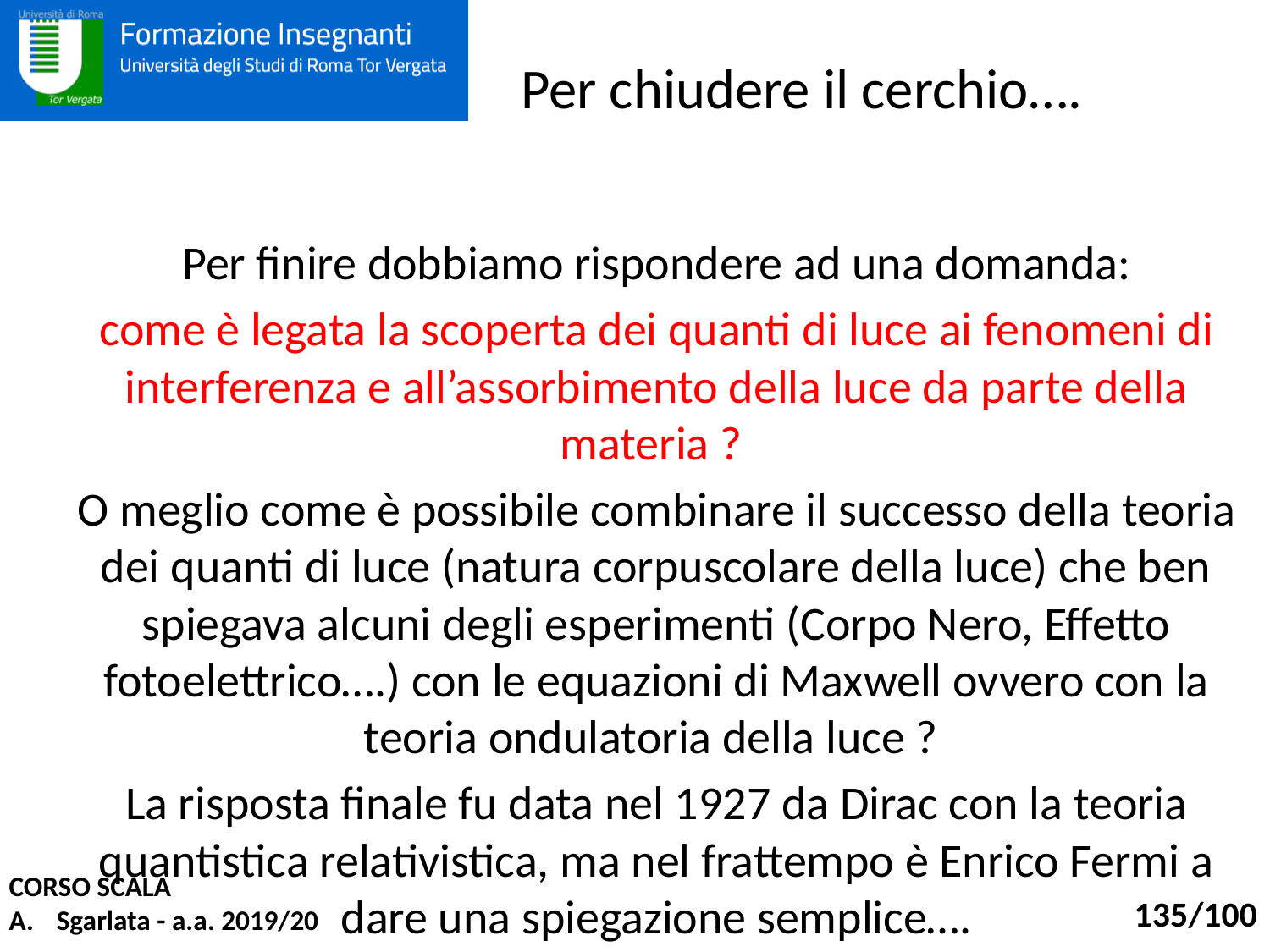

Per chiudere il cerchio….
Per finire dobbiamo rispondere ad una domanda:
come è legata la scoperta dei quanti di luce ai fenomeni di interferenza e all’assorbimento della luce da parte della materia ?
O meglio come è possibile combinare il successo della teoria dei quanti di luce (natura corpuscolare della luce) che ben spiegava alcuni degli esperimenti (Corpo Nero, Effetto fotoelettrico….) con le equazioni di Maxwell ovvero con la teoria ondulatoria della luce ?
La risposta finale fu data nel 1927 da Dirac con la teoria quantistica relativistica, ma nel frattempo è Enrico Fermi a dare una spiegazione semplice….